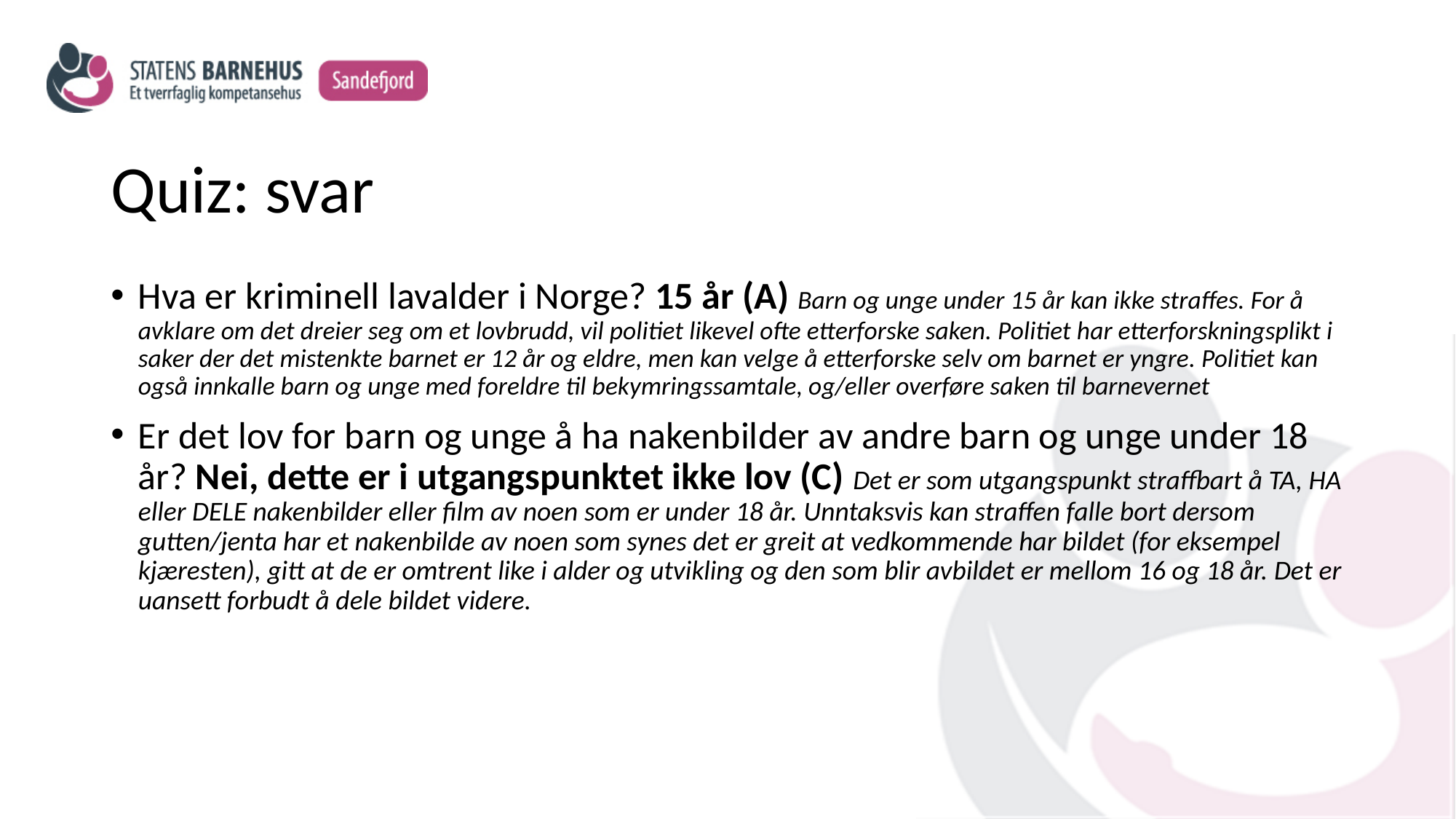

# Quiz: svar
Hva er kriminell lavalder i Norge? 15 år (A) Barn og unge under 15 år kan ikke straffes. For å avklare om det dreier seg om et lovbrudd, vil politiet likevel ofte etterforske saken. Politiet har etterforskningsplikt i saker der det mistenkte barnet er 12 år og eldre, men kan velge å etterforske selv om barnet er yngre. Politiet kan også innkalle barn og unge med foreldre til bekymringssamtale, og/eller overføre saken til barnevernet
Er det lov for barn og unge å ha nakenbilder av andre barn og unge under 18 år? Nei, dette er i utgangspunktet ikke lov (C) Det er som utgangspunkt straffbart å TA, HA eller DELE nakenbilder eller film av noen som er under 18 år. Unntaksvis kan straffen falle bort dersom gutten/jenta har et nakenbilde av noen som synes det er greit at vedkommende har bildet (for eksempel kjæresten), gitt at de er omtrent like i alder og utvikling og den som blir avbildet er mellom 16 og 18 år. Det er uansett forbudt å dele bildet videre.